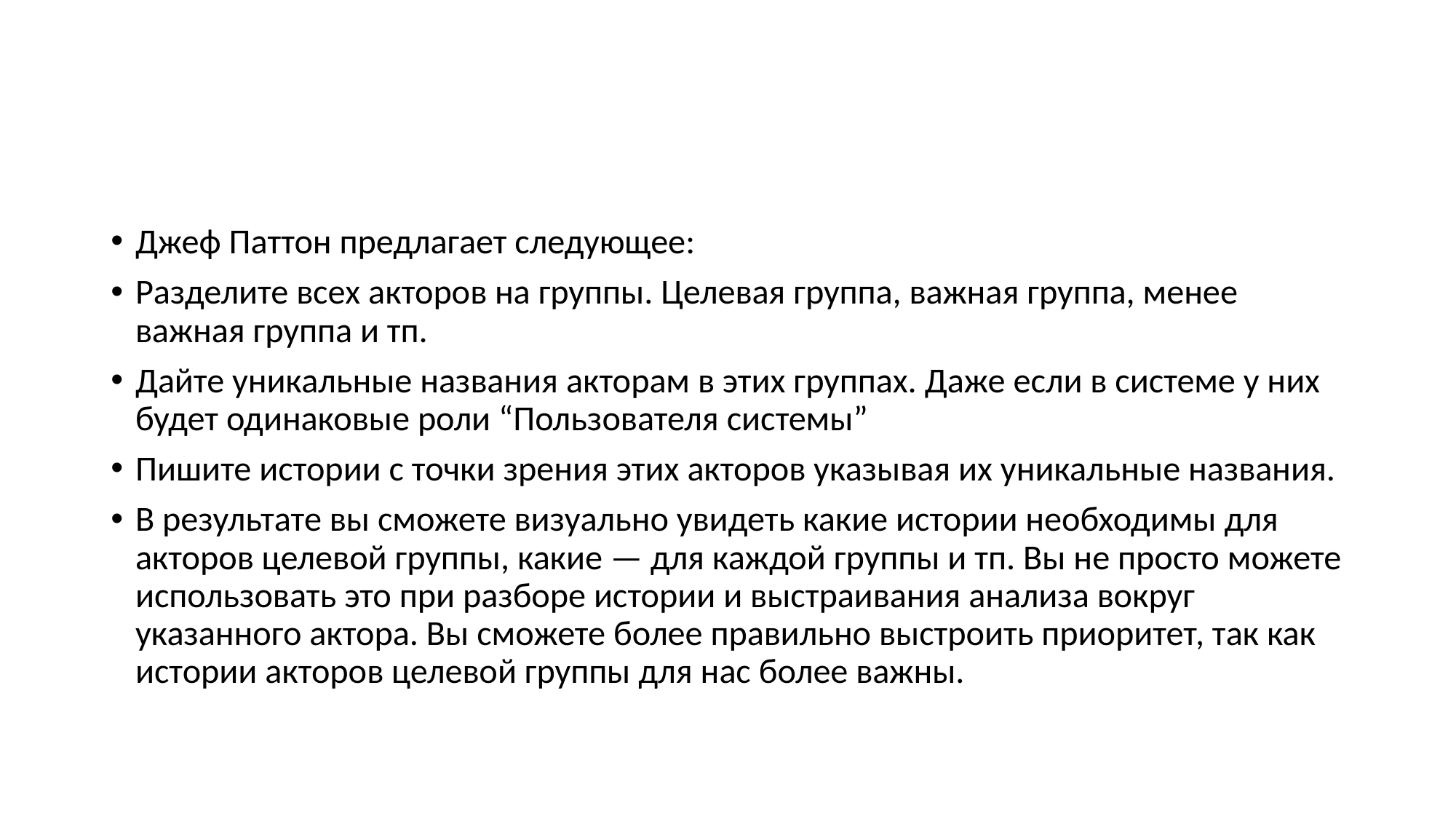

#
Джеф Паттон предлагает следующее:
Разделите всех акторов на группы. Целевая группа, важная группа, менее важная группа и тп.
Дайте уникальные названия акторам в этих группах. Даже если в системе у них будет одинаковые роли “Пользователя системы”
Пишите истории с точки зрения этих акторов указывая их уникальные названия.
В результате вы сможете визуально увидеть какие истории необходимы для акторов целевой группы, какие — для каждой группы и тп. Вы не просто можете использовать это при разборе истории и выстраивания анализа вокруг указанного актора. Вы сможете более правильно выстроить приоритет, так как истории акторов целевой группы для нас более важны.